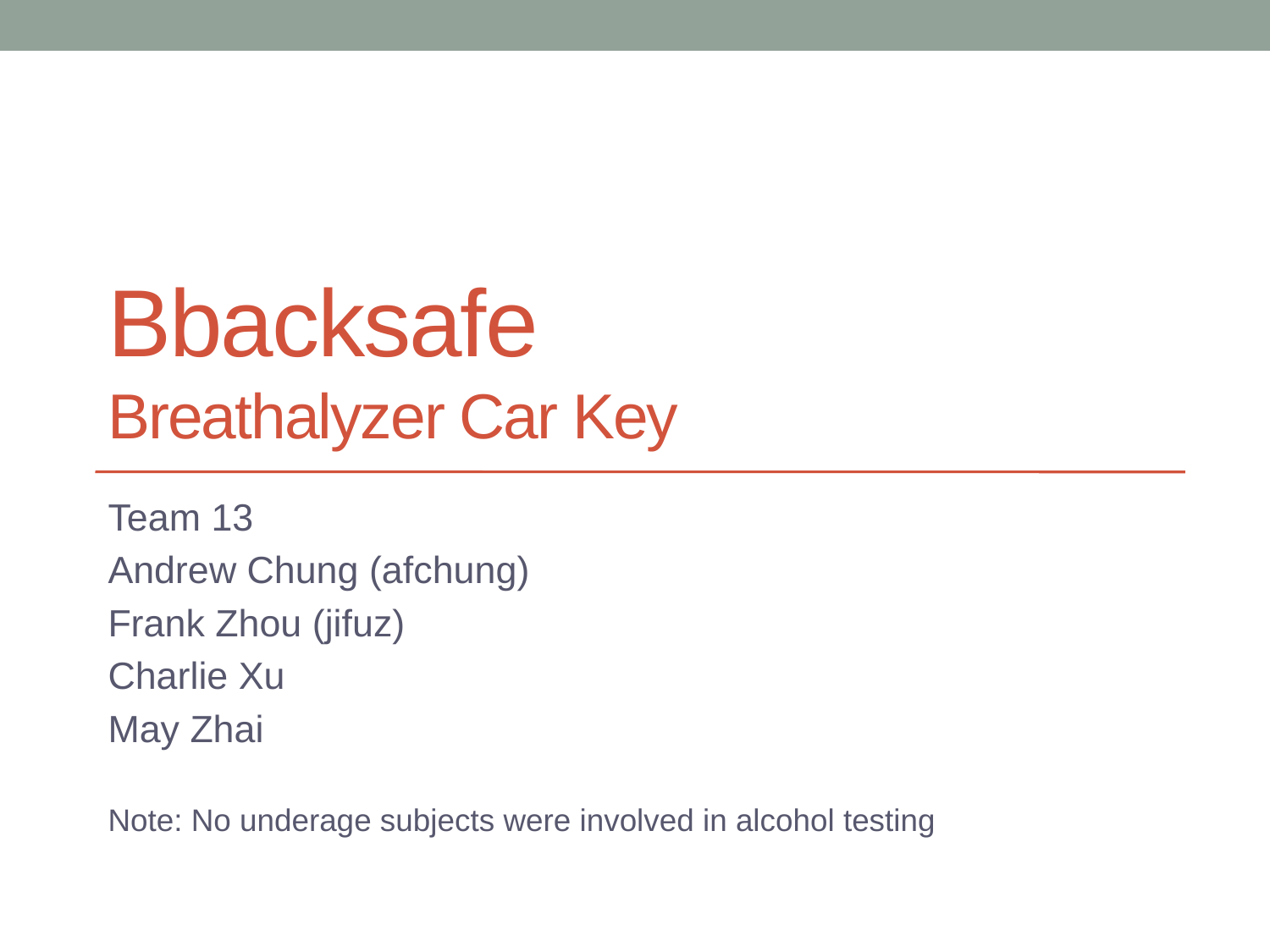

# Bbacksafe Breathalyzer Car Key
Team 13
Andrew Chung (afchung)
Frank Zhou (jifuz)
Charlie Xu
May Zhai

Note: No underage subjects were involved in alcohol testing